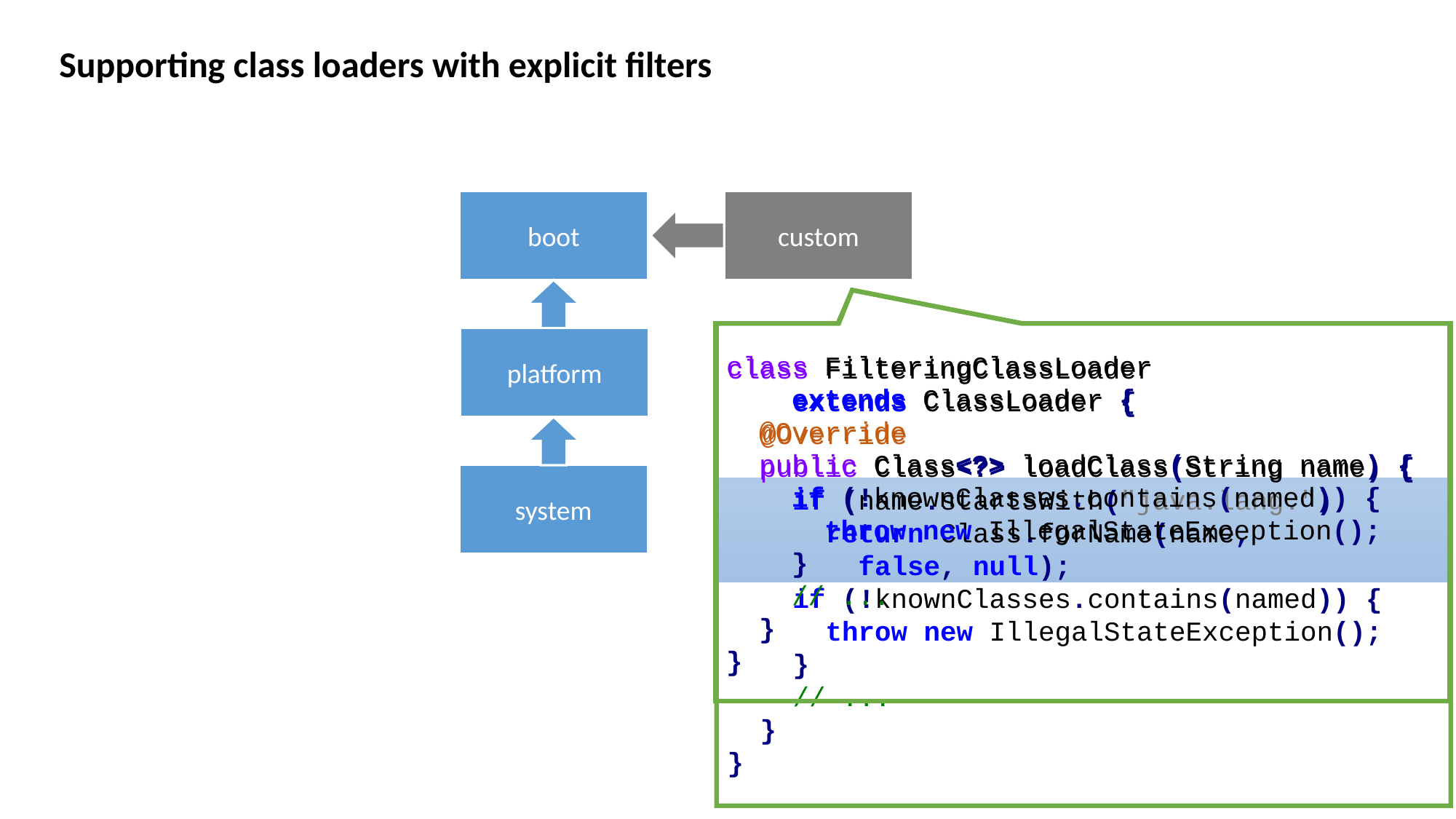

Supporting class loaders with explicit filters
boot
custom

class FilteringClassLoader
    extends ClassLoader {
  @Override
  public Class<?> loadClass(String name) {
    if (!knownClasses.contains(named)) {
      throw new IllegalStateException();
    }
    // ...
  }
}
class FilteringClassLoader
    extends ClassLoader {
  @Override
  public Class<?> loadClass(String name) {
    if (name.startsWith("java.lang.")
      return Class.forName(name,
        false, null);
    if (!knownClasses.contains(named)) {
      throw new IllegalStateException();
    }
    // ...
  }
}
extension
platform

system